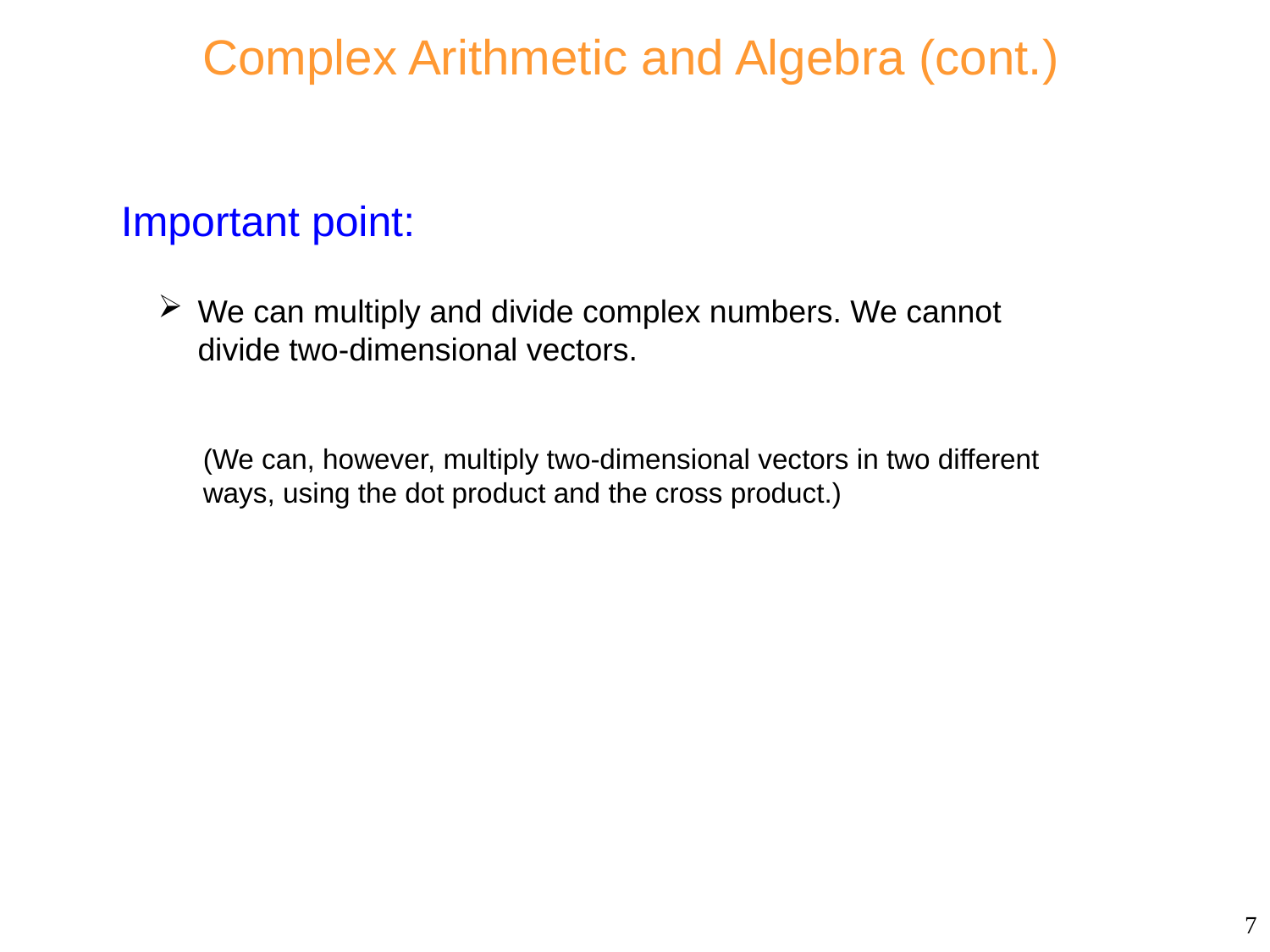

# Complex Arithmetic and Algebra (cont.)
Important point:
We can multiply and divide complex numbers. We cannot divide two-dimensional vectors.
(We can, however, multiply two-dimensional vectors in two different ways, using the dot product and the cross product.)
7